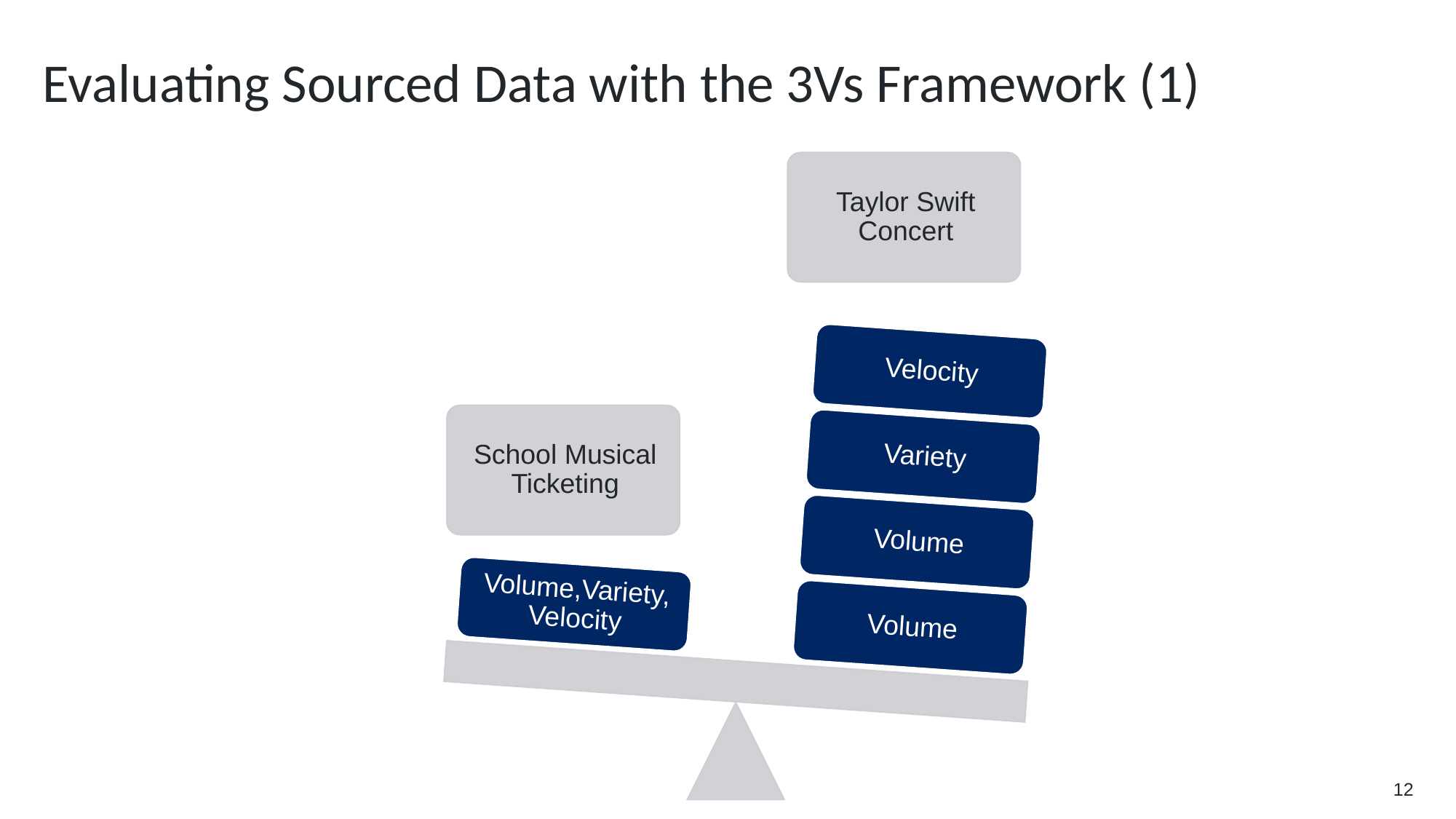

# Evaluating Sourced Data with the 3Vs Framework (1)
School Musical Ticketing
Taylor Swift Concert
Volume
Volume
Variety
Velocity
Volume,Variety, Velocity
12